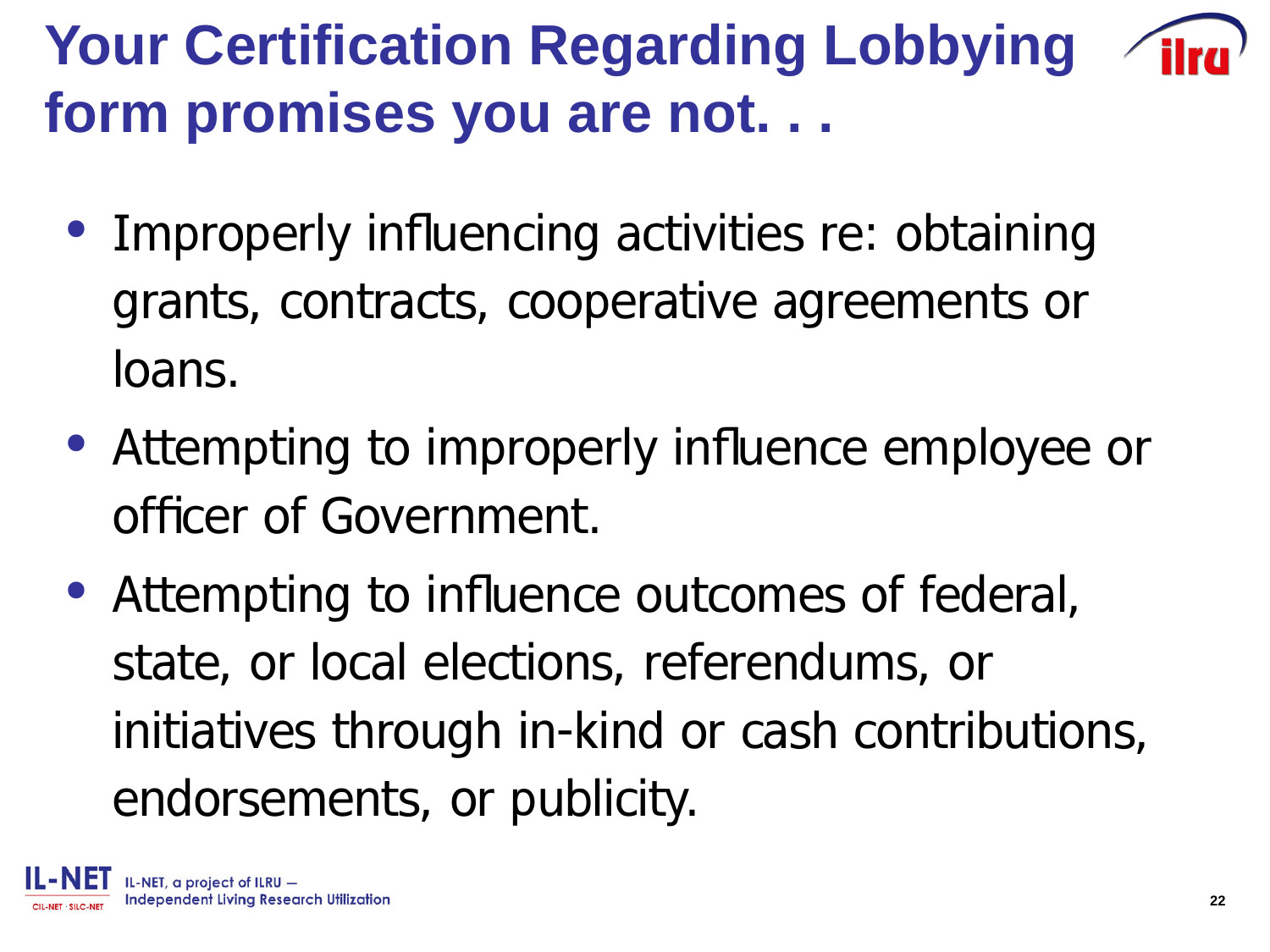

# Your Certification Regarding Lobbying form promises you are not. . .
Improperly influencing activities re: obtaining grants, contracts, cooperative agreements or loans.
Attempting to improperly influence employee or officer of Government.
Attempting to influence outcomes of federal, state, or local elections, referendums, or initiatives through in-kind or cash contributions, endorsements, or publicity.